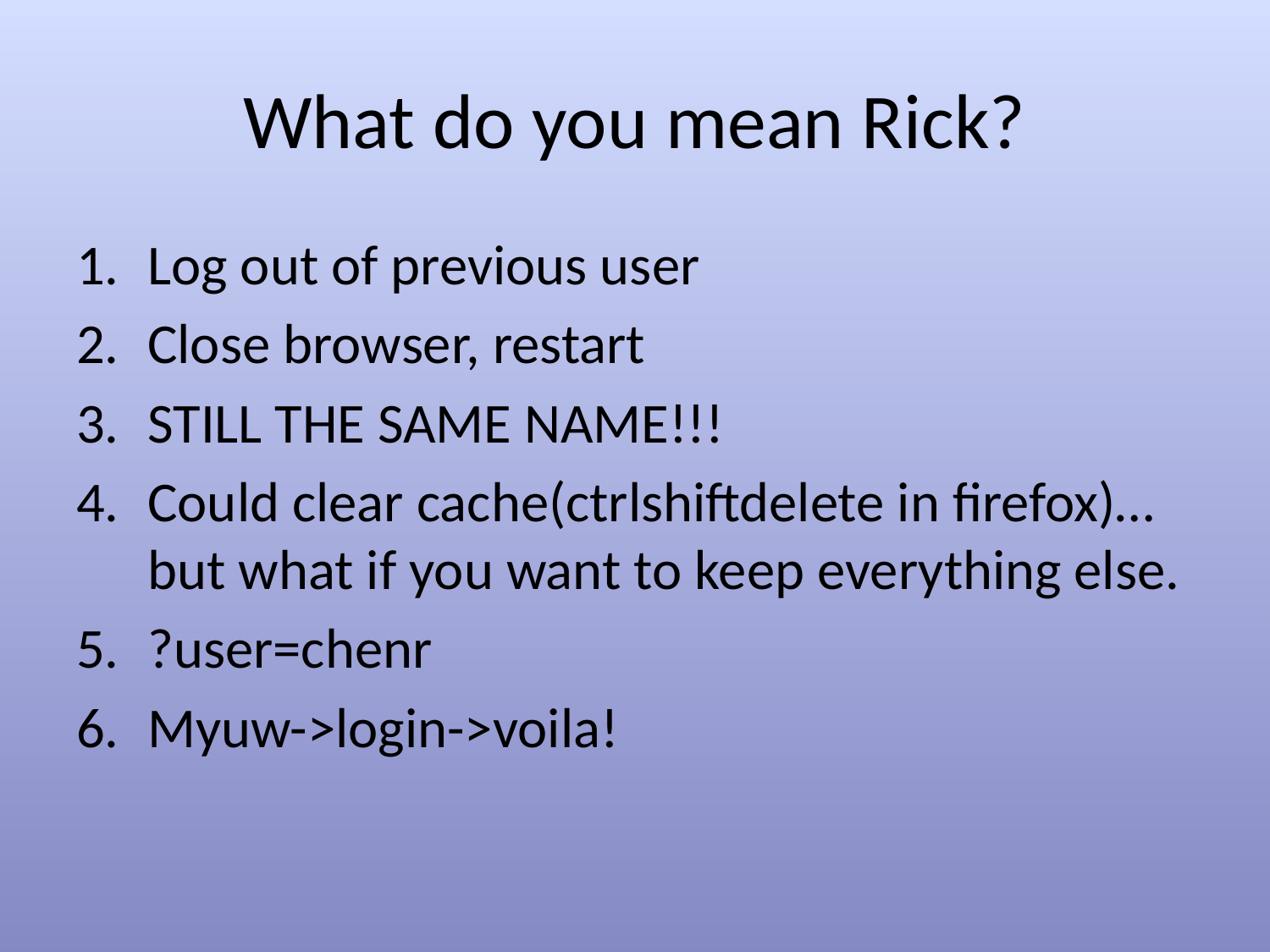

# What do you mean Rick?
Log out of previous user
Close browser, restart
STILL THE SAME NAME!!!
Could clear cache(ctrlshiftdelete in firefox)… but what if you want to keep everything else.
?user=chenr
Myuw->login->voila!